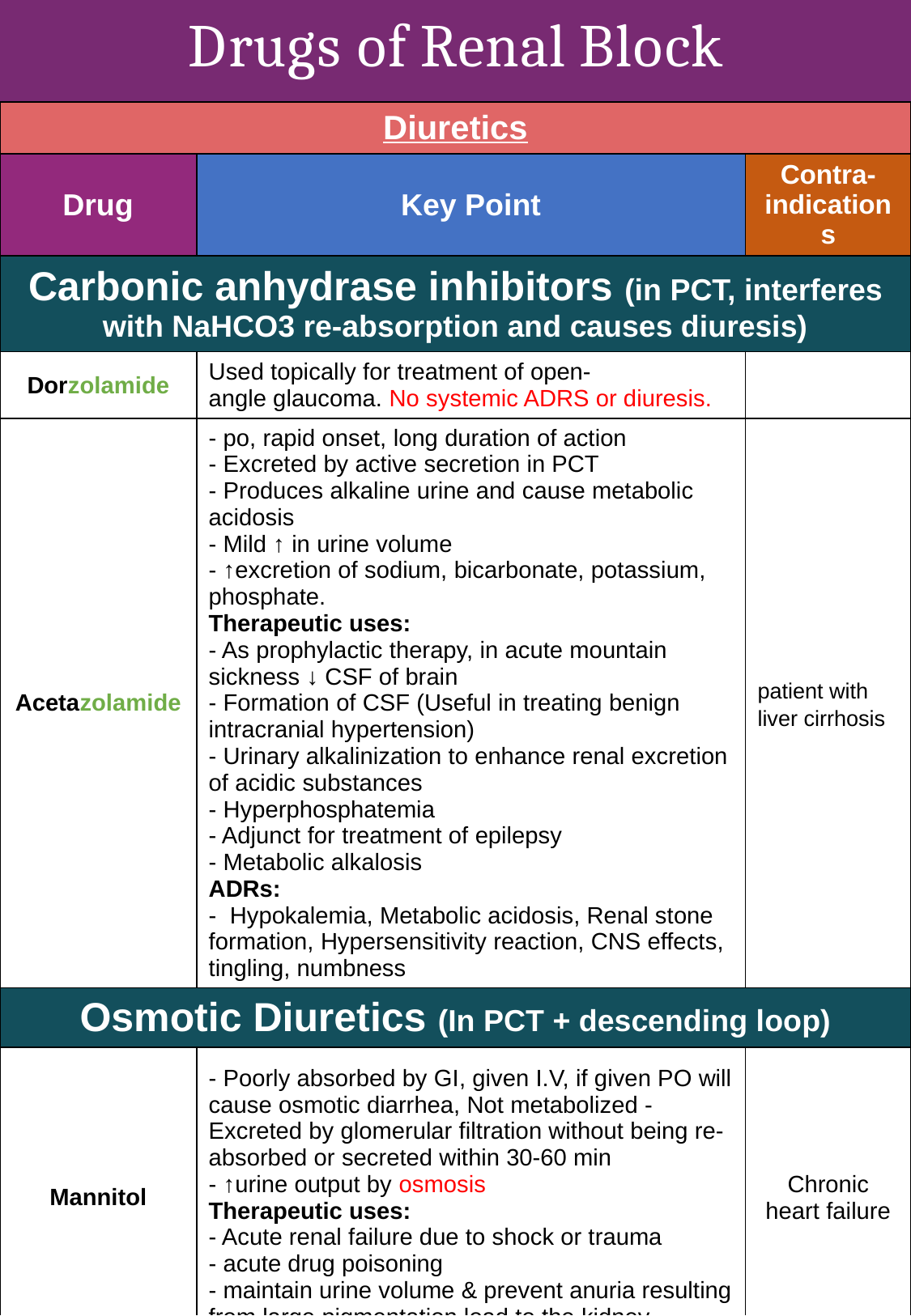

Drugs of Renal Block

| Diuretics |  |  |
| --- | --- | --- |
| Drug | Key Point | Contra- indications |
| Carbonic anhydrase inhibitors (in PCT, interferes with NaHCO3 re-absorption and causes diuresis) |  |  |
| Dorzolamide | Used topically for treatment of open- angle glaucoma. No systemic ADRS or diuresis. |  |
| Acetazolamide | - po, rapid onset, long duration of action - Excreted by active secretion in PCT - Produces alkaline urine and cause metabolic acidosis - Mild ↑ in urine volume - ↑excretion of sodium, bicarbonate, potassium, phosphate. Therapeutic uses: - As prophylactic therapy, in acute mountain sickness ↓ CSF of brain - Formation of CSF (Useful in treating benign intracranial hypertension) - Urinary alkalinization to enhance renal excretion of acidic substances - Hyperphosphatemia - Adjunct for treatment of epilepsy - Metabolic alkalosis ADRs: - Hypokalemia, Metabolic acidosis, Renal stone formation, Hypersensitivity reaction, CNS effects, tingling, numbness | patient with liver cirrhosis |
| Osmotic Diuretics (In PCT + descending loop) |  |  |
| Mannitol | - Poorly absorbed by GI, given I.V, if given PO will cause osmotic diarrhea, Not metabolized - Excreted by glomerular filtration without being re-absorbed or secreted within 30-60 min - ↑urine output by osmosis Therapeutic uses: - Acute renal failure due to shock or trauma - acute drug poisoning - maintain urine volume & prevent anuria resulting from large pigmentation load to the kidney | Chronic heart failure |